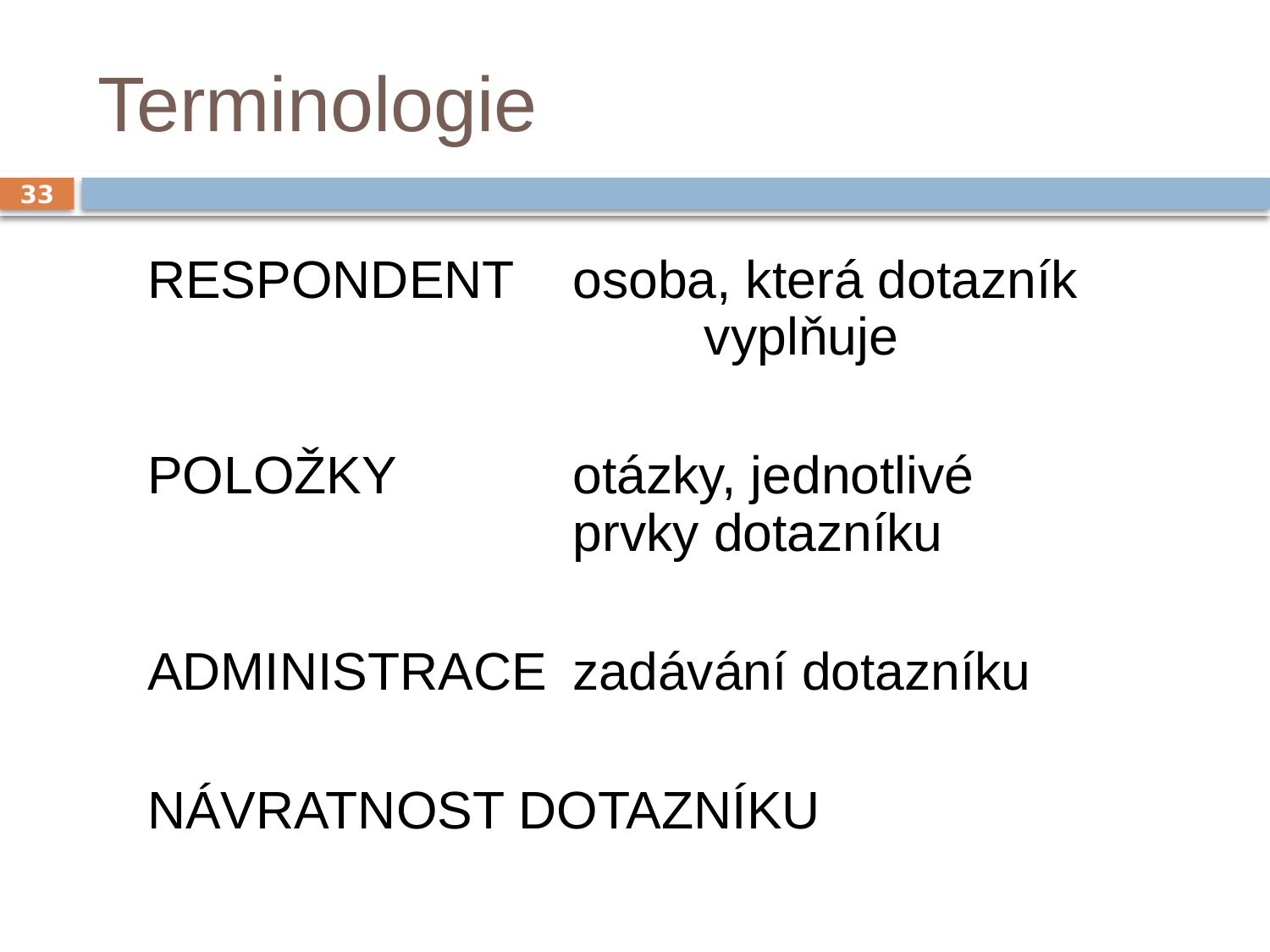

# Terminologie
33
RESPONDENT 	osoba, která dotazník  				         vyplňuje

POLOŽKY 		otázky, jednotlivé 					prvky dotazníku

ADMINISTRACE 	zadávání dotazníku

NÁVRATNOST DOTAZNÍKU